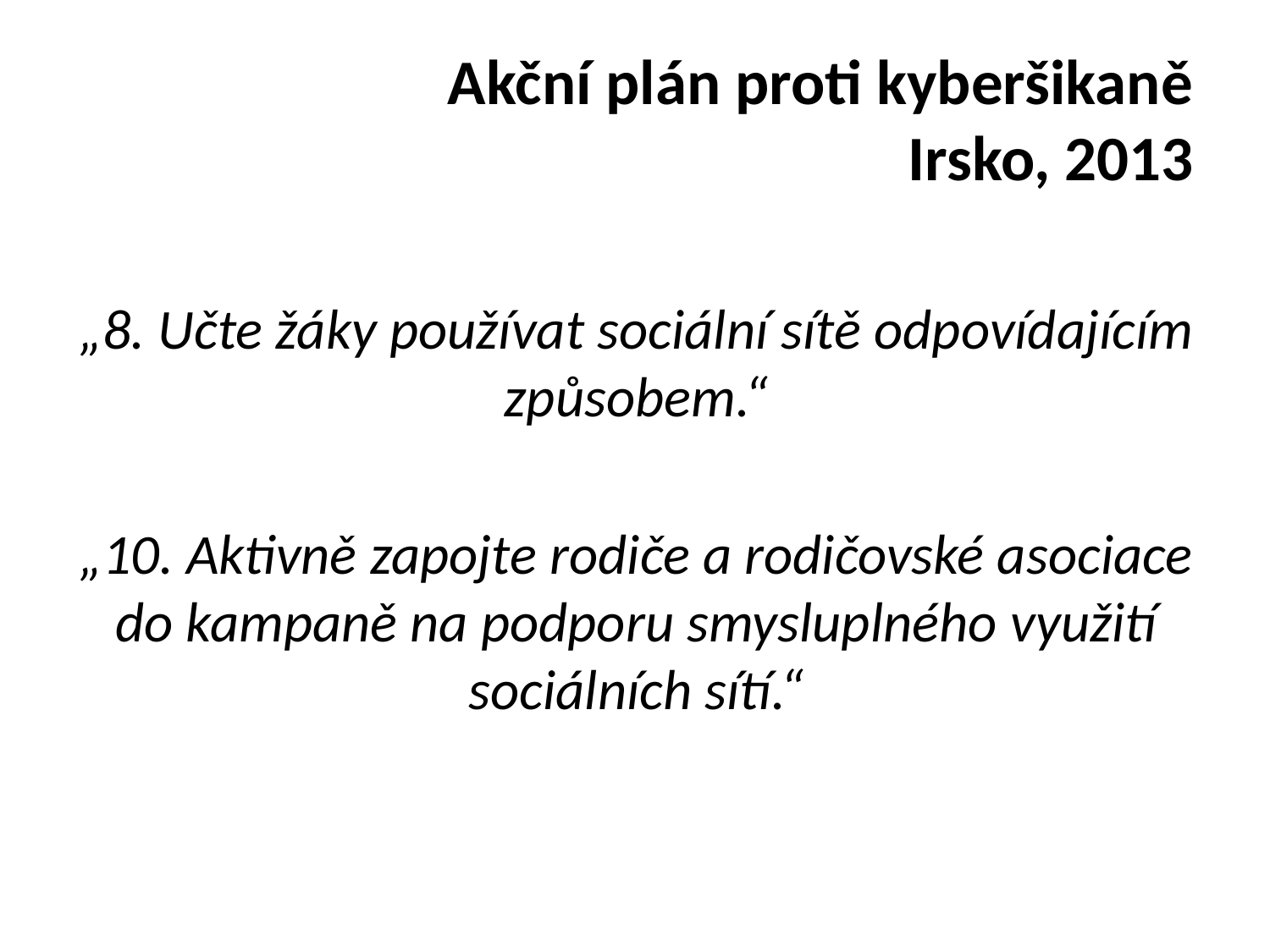

# Akční plán proti kyberšikaně Irsko, 2013
„8. Učte žáky používat sociální sítě odpovídajícím způsobem.“

„10. Aktivně zapojte rodiče a rodičovské asociace do kampaně na podporu smysluplného využití sociálních sítí.“